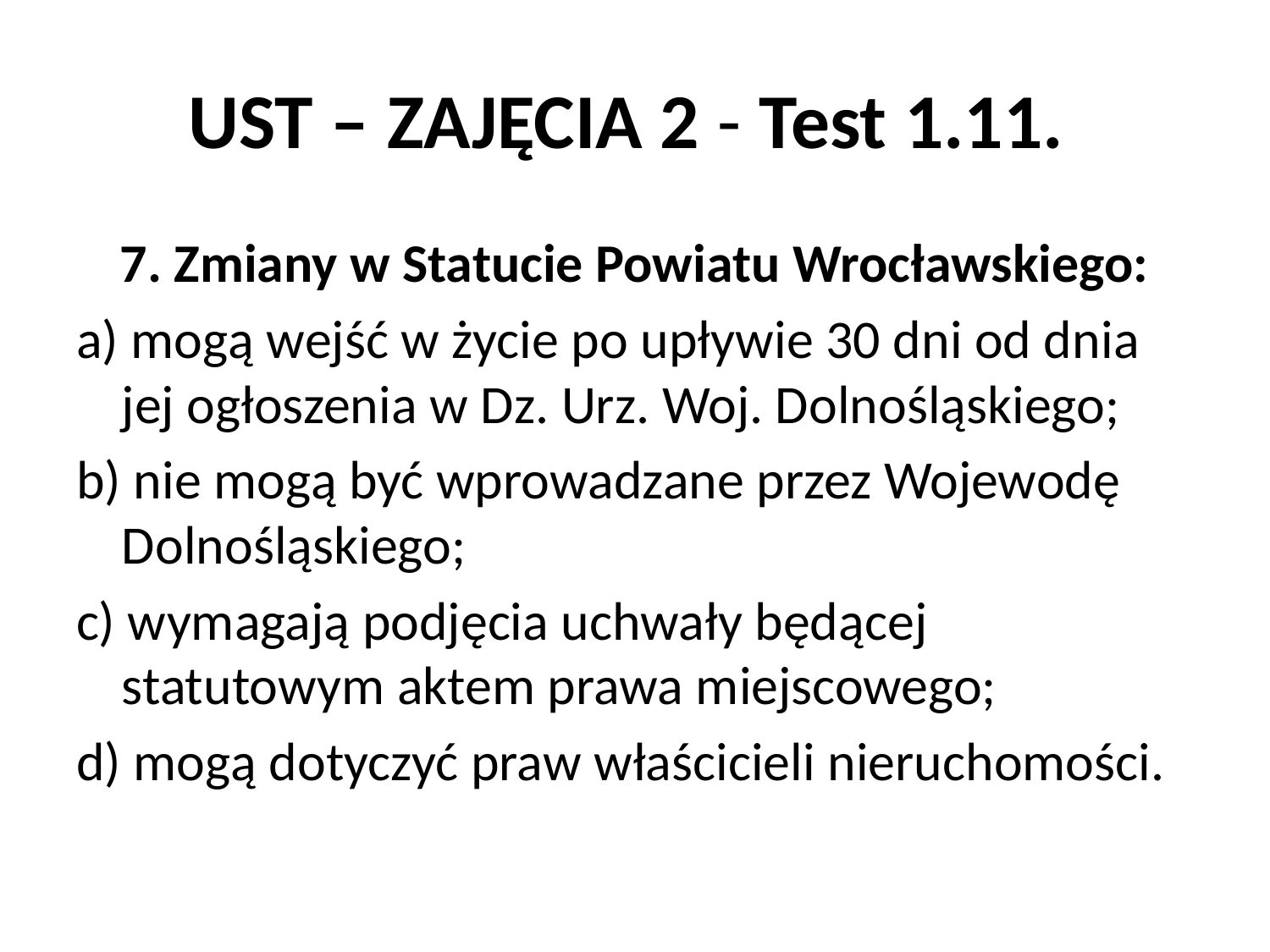

# UST – ZAJĘCIA 2 - Test 1.11.
7. Zmiany w Statucie Powiatu Wrocławskiego:
a) mogą wejść w życie po upływie 30 dni od dnia jej ogłoszenia w Dz. Urz. Woj. Dolnośląskiego;
b) nie mogą być wprowadzane przez Wojewodę Dolnośląskiego;
c) wymagają podjęcia uchwały będącej statutowym aktem prawa miejscowego;
d) mogą dotyczyć praw właścicieli nieruchomości.